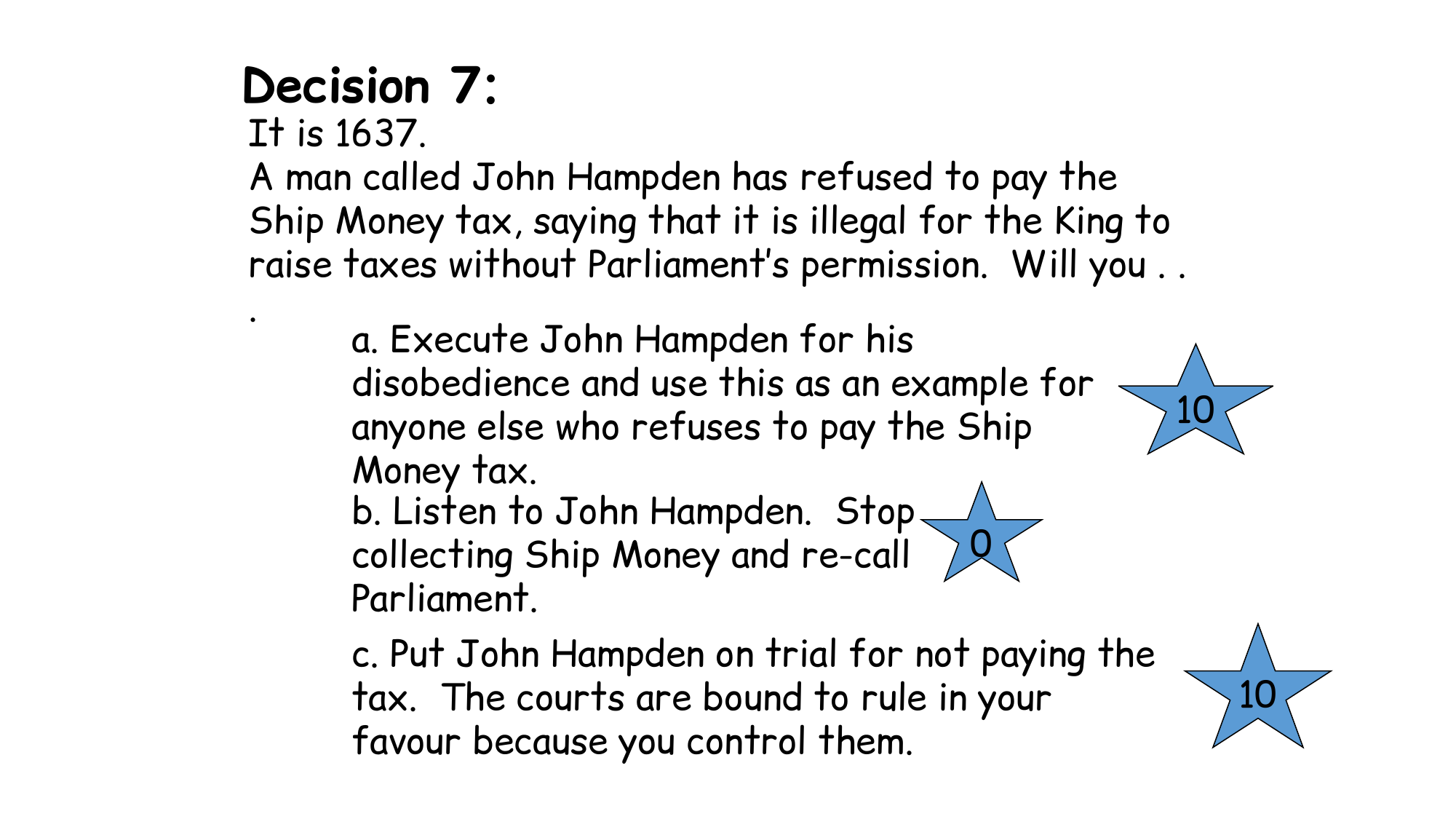

Decision 7:
It is 1637.
A man called John Hampden has refused to pay the Ship Money tax, saying that it is illegal for the King to raise taxes without Parliament’s permission.  Will you . . .
a. Execute John Hampden for his disobedience and use this as an example for anyone else who refuses to pay the Ship Money tax.

10
b. Listen to John Hampden.  Stop collecting Ship Money and re-call Parliament.

0
c. Put John Hampden on trial for not paying the tax.  The courts are bound to rule in your favour because you control them.

10